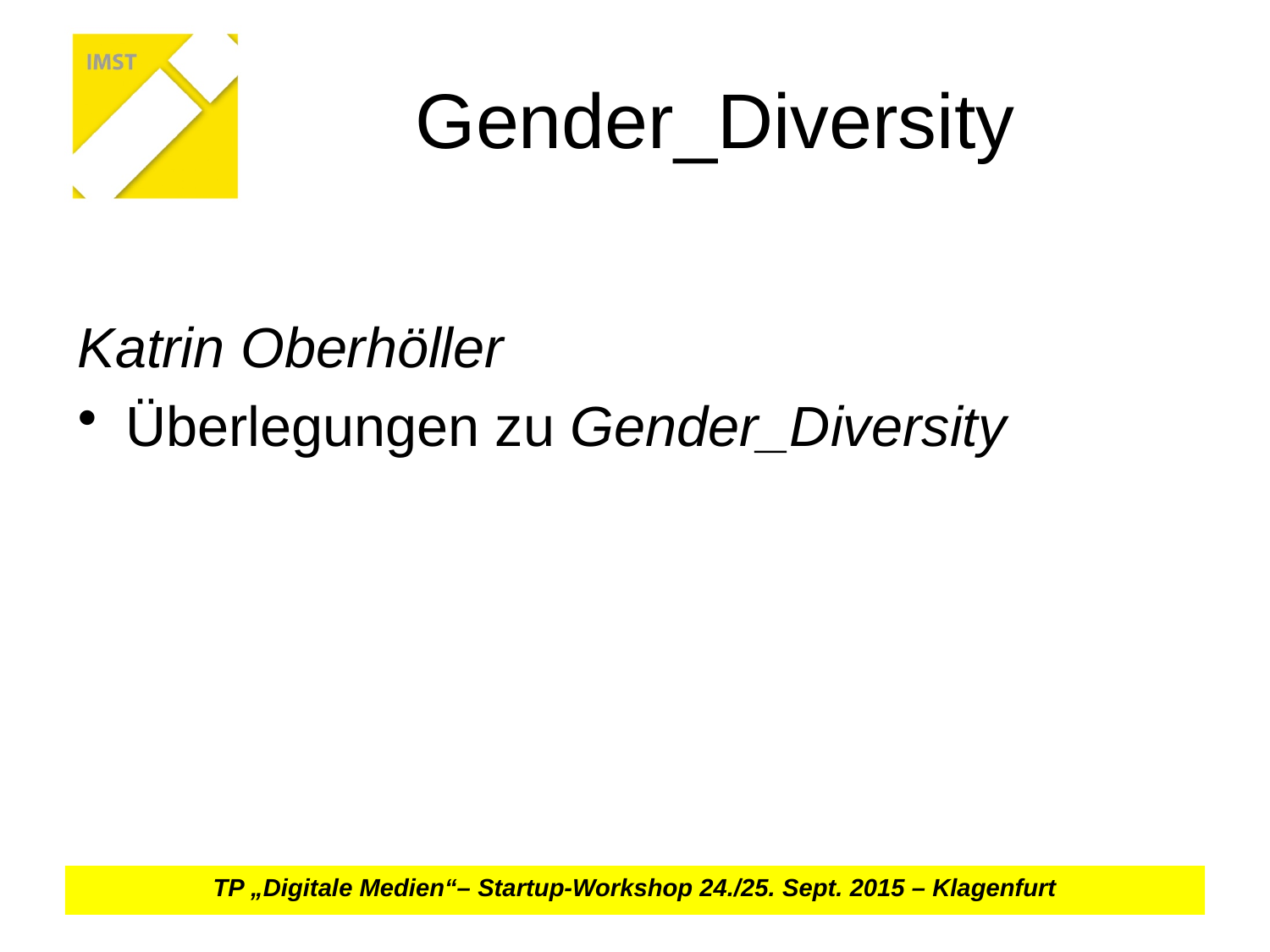

# Gender_Diversity

Katrin Oberhöller
Überlegungen zu Gender_Diversity
TP „Digitale Medien“– Startup-Workshop 24./25. Sept. 2015 – Klagenfurt